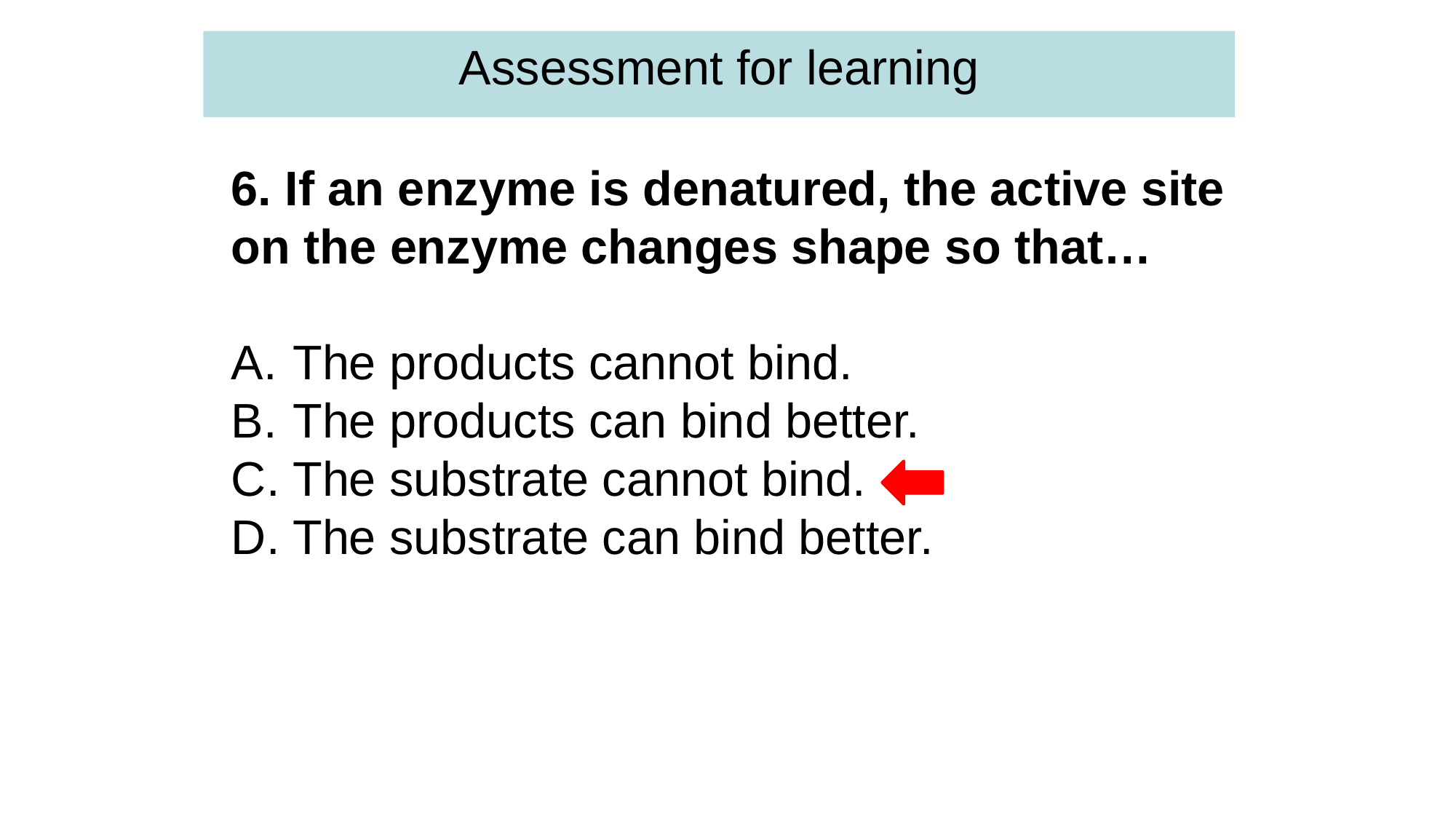

Assessment for learning
6. If an enzyme is denatured, the active site on the enzyme changes shape so that…

The products cannot bind.
The products can bind better.
The substrate cannot bind.
The substrate can bind better.